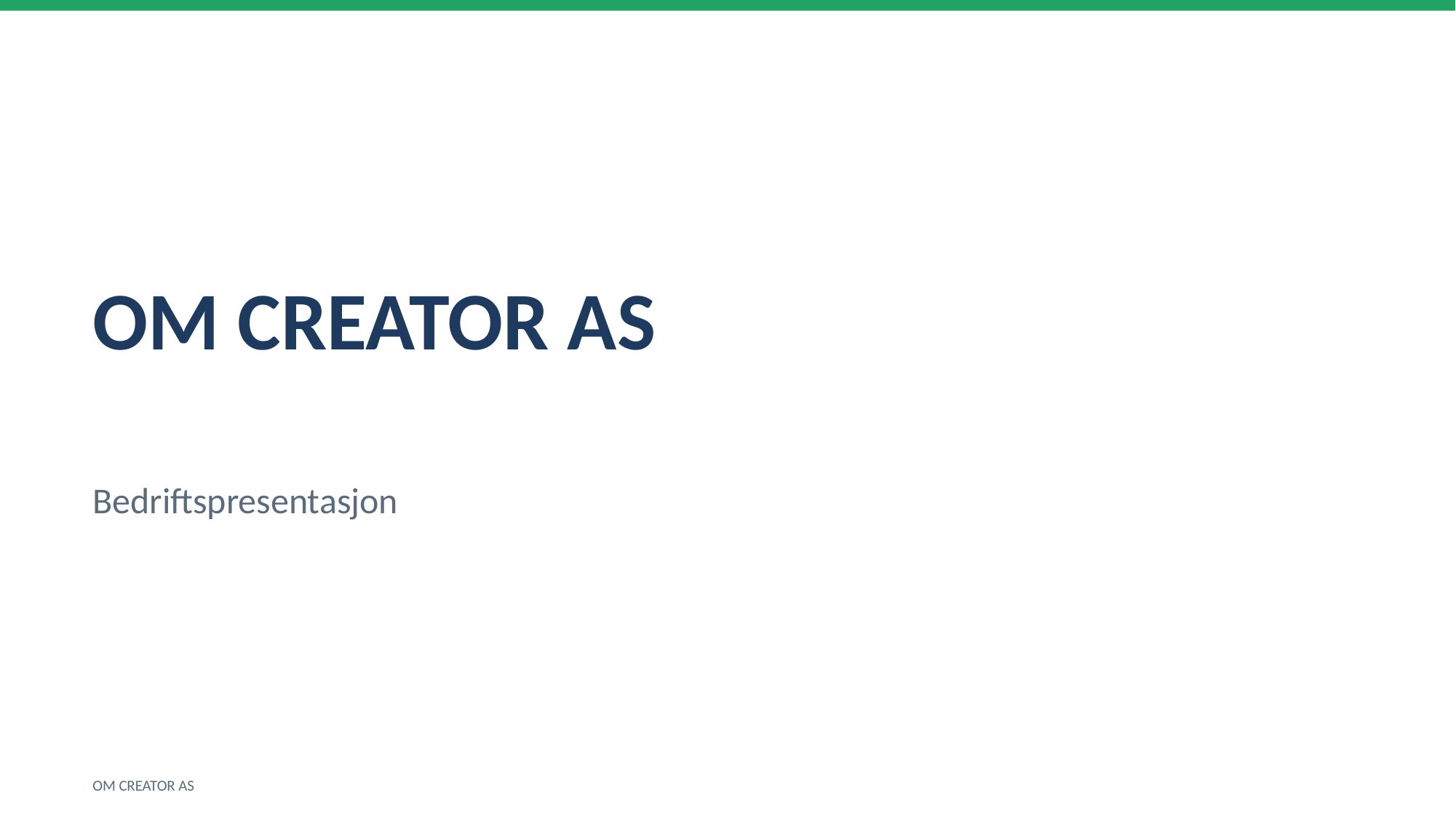

OM CREATOR AS
Bedriftspresentasjon
OM CREATOR AS